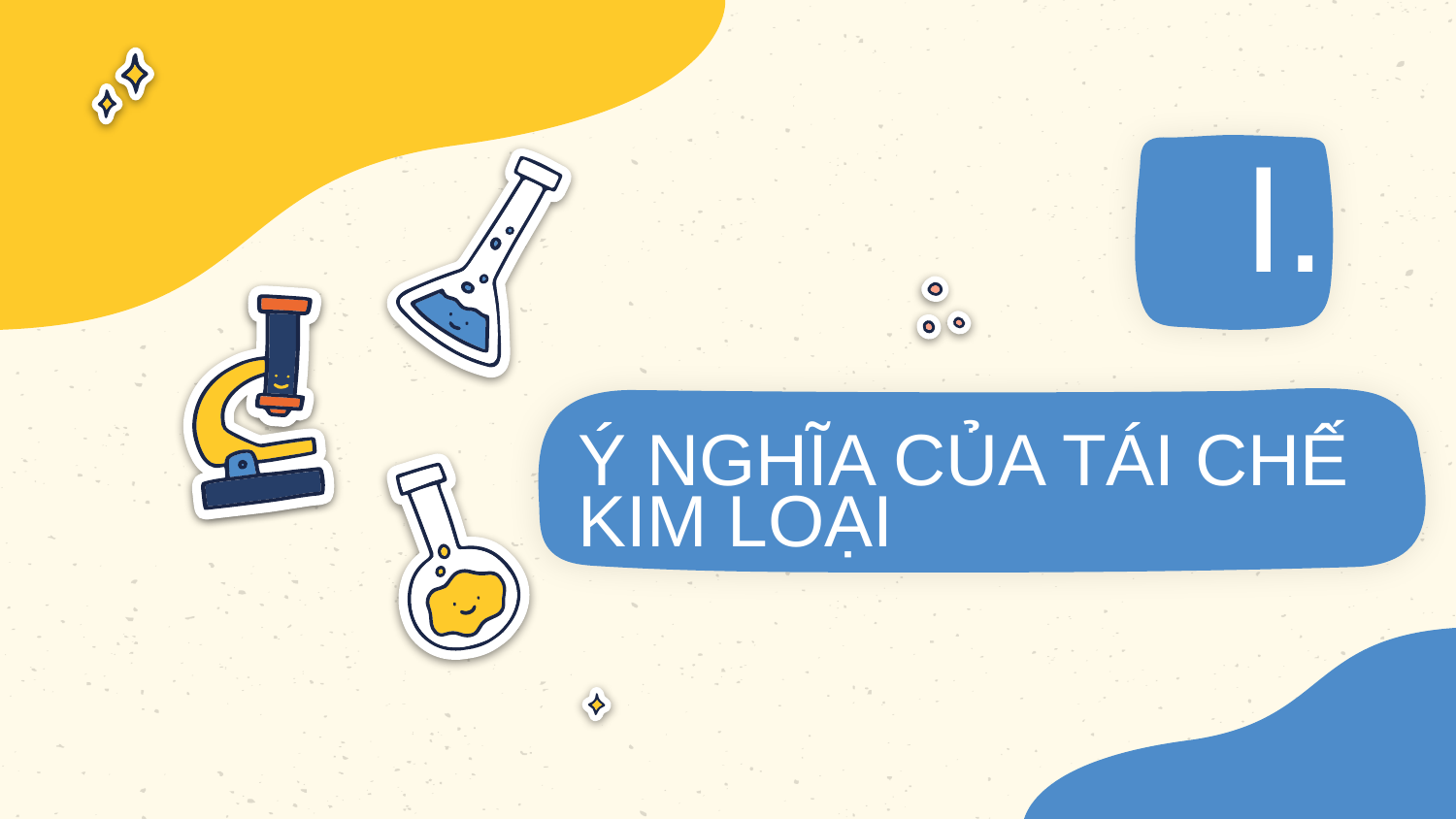

# I.

Ý NGHĨA CỦA TÁI CHẾ KIM LOẠI